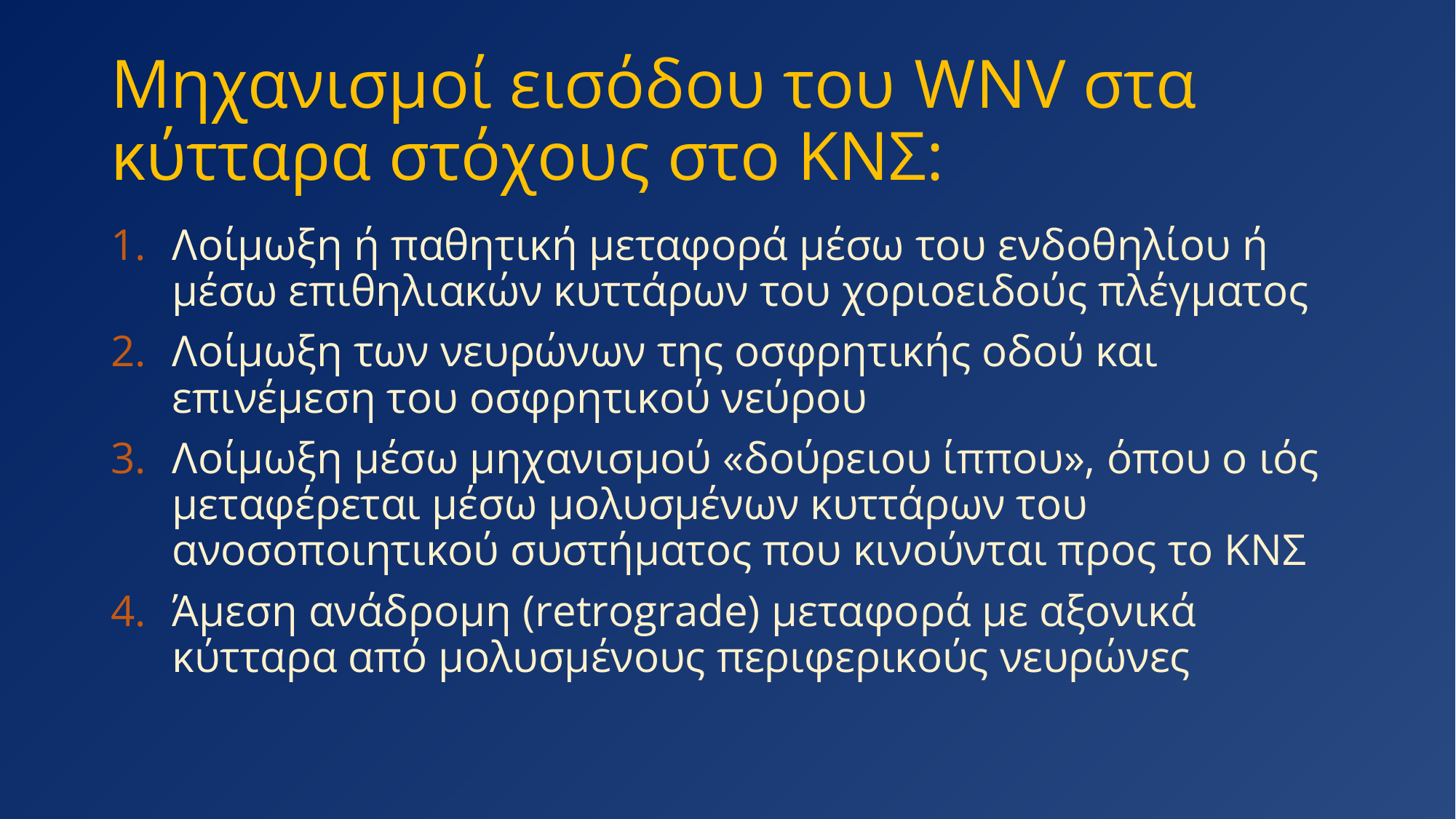

# Μηχανισμοί εισόδου του WNV στα κύτταρα στόχους στο ΚΝΣ:
Λοίμωξη ή παθητική μεταφορά μέσω του ενδοθηλίου ή μέσω επιθηλιακών κυττάρων του χοριοειδούς πλέγματος
Λοίμωξη των νευρώνων της οσφρητικής οδού και επινέμεση του οσφρητικού νεύρου
Λοίμωξη μέσω μηχανισμού «δούρειου ίππου», όπου ο ιός μεταφέρεται μέσω μολυσμένων κυττάρων του ανοσοποιητικού συστήματος που κινούνται προς το ΚΝΣ
Άμεση ανάδρομη (retrograde) μεταφορά με αξονικά κύτταρα από μολυσμένους περιφερικούς νευρώνες